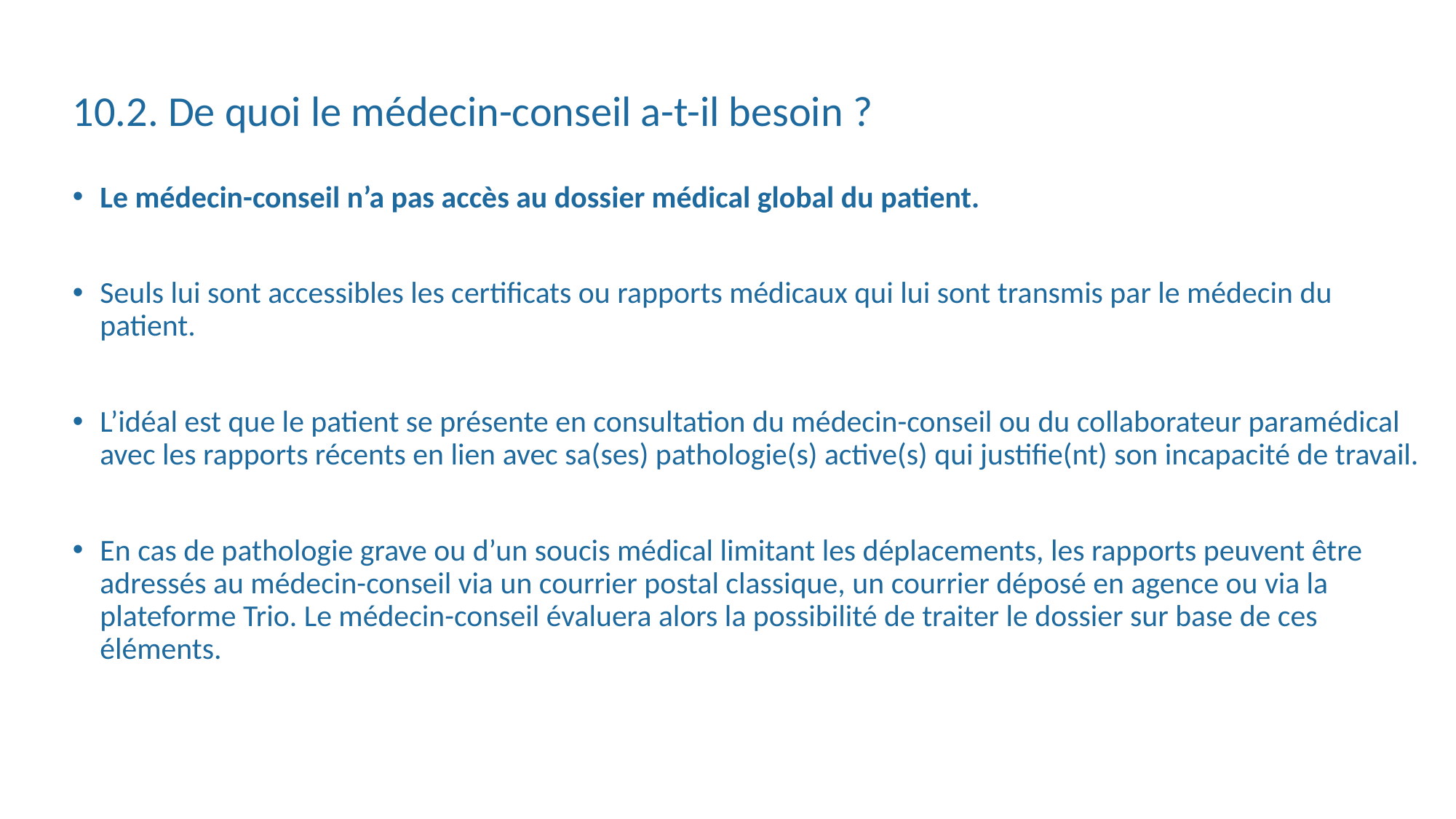

# 10.2. De quoi le médecin-conseil a-t-il besoin ?
Le médecin-conseil n’a pas accès au dossier médical global du patient.

Seuls lui sont accessibles les certificats ou rapports médicaux qui lui sont transmis par le médecin du patient.

L’idéal est que le patient se présente en consultation du médecin-conseil ou du collaborateur paramédical avec les rapports récents en lien avec sa(ses) pathologie(s) active(s) qui justifie(nt) son incapacité de travail.

En cas de pathologie grave ou d’un soucis médical limitant les déplacements, les rapports peuvent être adressés au médecin-conseil via un courrier postal classique, un courrier déposé en agence ou via la plateforme Trio. Le médecin-conseil évaluera alors la possibilité de traiter le dossier sur base de ces éléments.